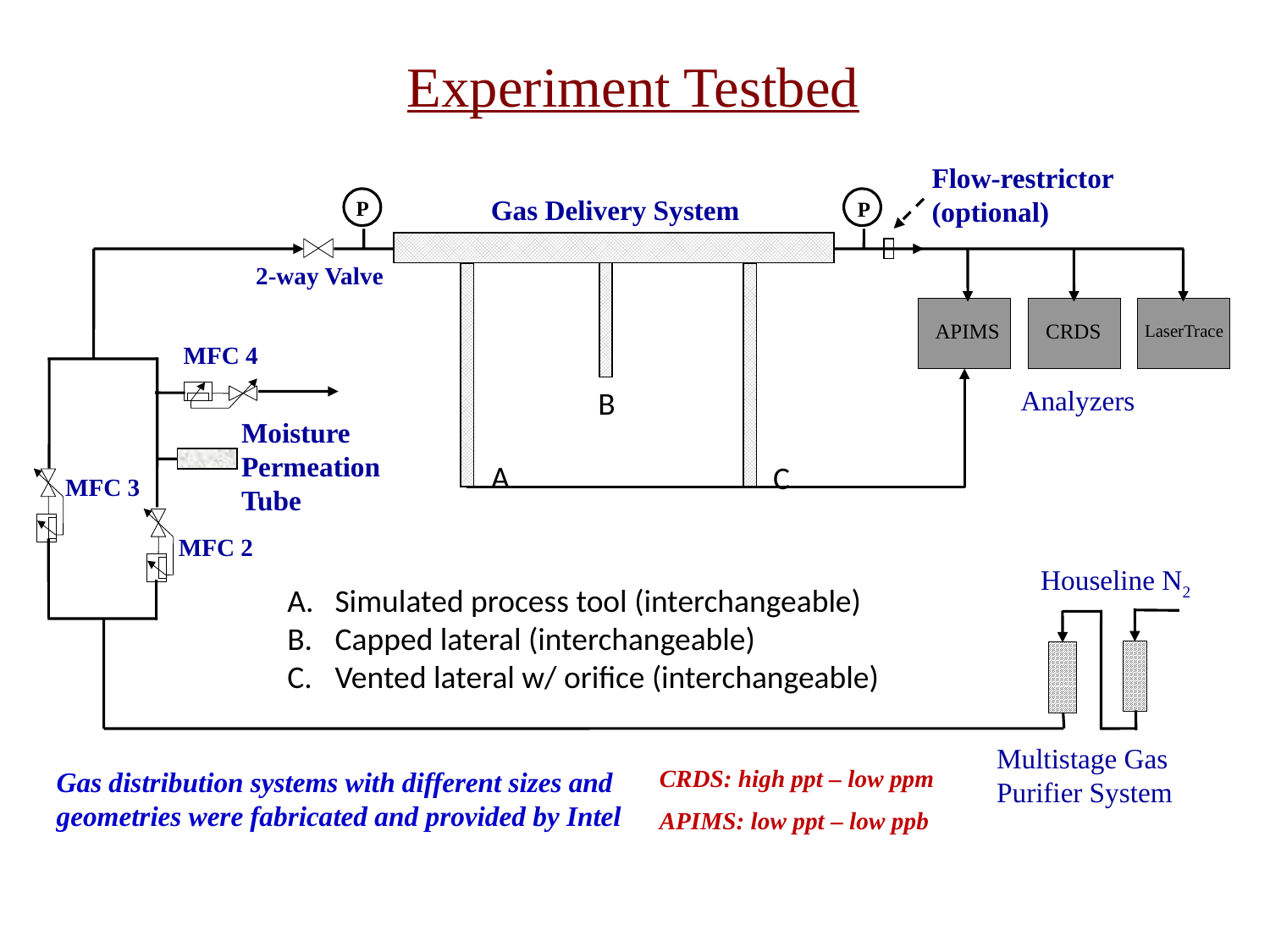

Experiment Testbed

Flow-restrictor (optional)
Gas Delivery System

P

P

2-way Valve

 APIMS
 CRDS

 LaserTrace
  MFC 4

B
Analyzers

Moisture Permeation Tube

A
C

MFC 3

  MFC 2

Houseline N2

Simulated process tool (interchangeable)
Capped lateral (interchangeable)
Vented lateral w/ orifice (interchangeable)

Multistage Gas
Purifier System
CRDS: high ppt – low ppm
APIMS: low ppt – low ppb
Gas distribution systems with different sizes and geometries were fabricated and provided by Intel